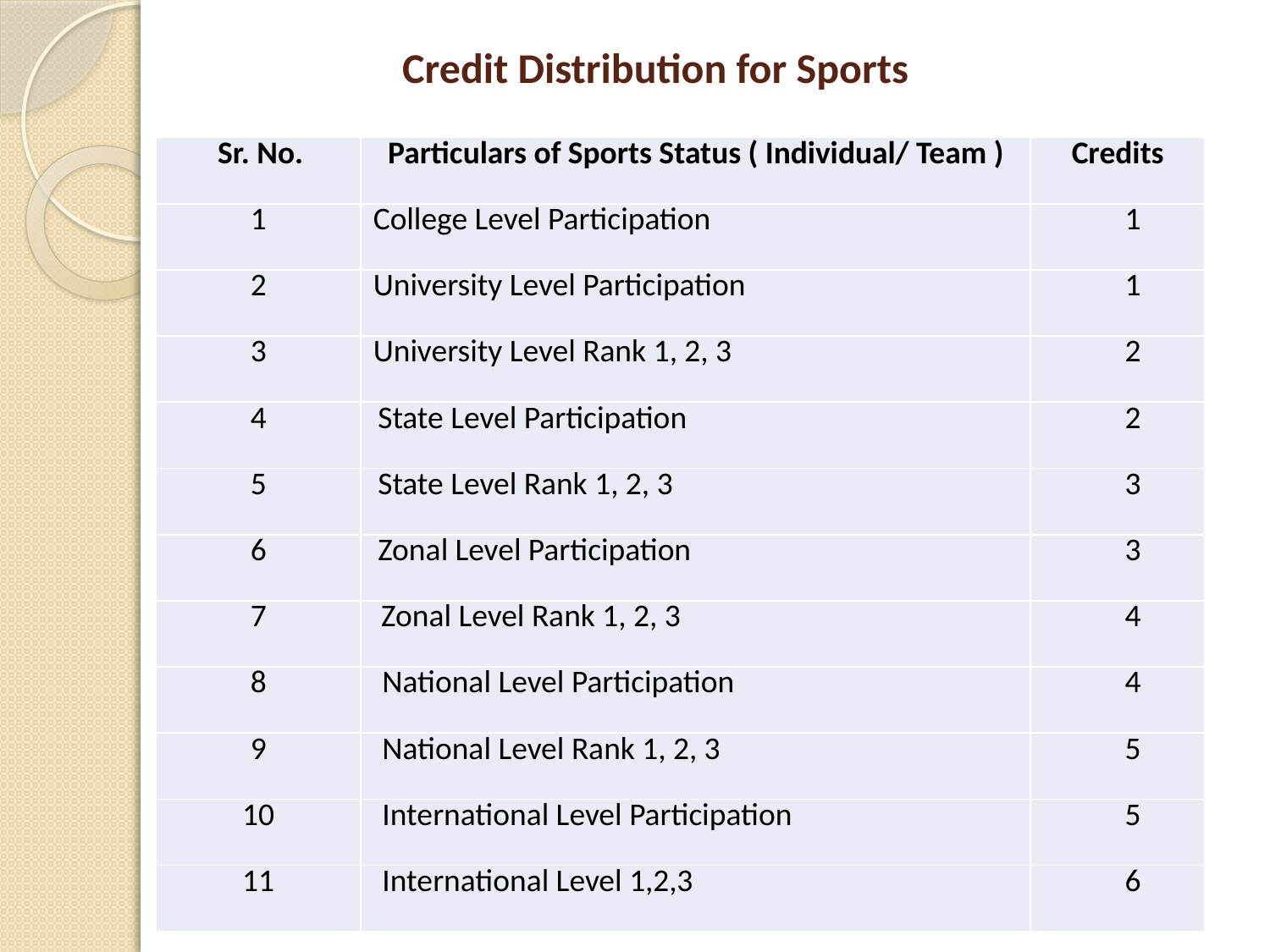

# Credit Distribution for Sports
| Sr. No. | Particulars of Sports Status ( Individual/ Team ) | Credits |
| --- | --- | --- |
| 1 | College Level Participation | 1 |
| 2 | University Level Participation | 1 |
| 3 | University Level Rank 1, 2, 3 | 2 |
| 4 | State Level Participation | 2 |
| 5 | State Level Rank 1, 2, 3 | 3 |
| 6 | Zonal Level Participation | 3 |
| 7 | Zonal Level Rank 1, 2, 3 | 4 |
| 8 | National Level Participation | 4 |
| 9 | National Level Rank 1, 2, 3 | 5 |
| 10 | International Level Participation | 5 |
| 11 | International Level 1,2,3 | 6 |